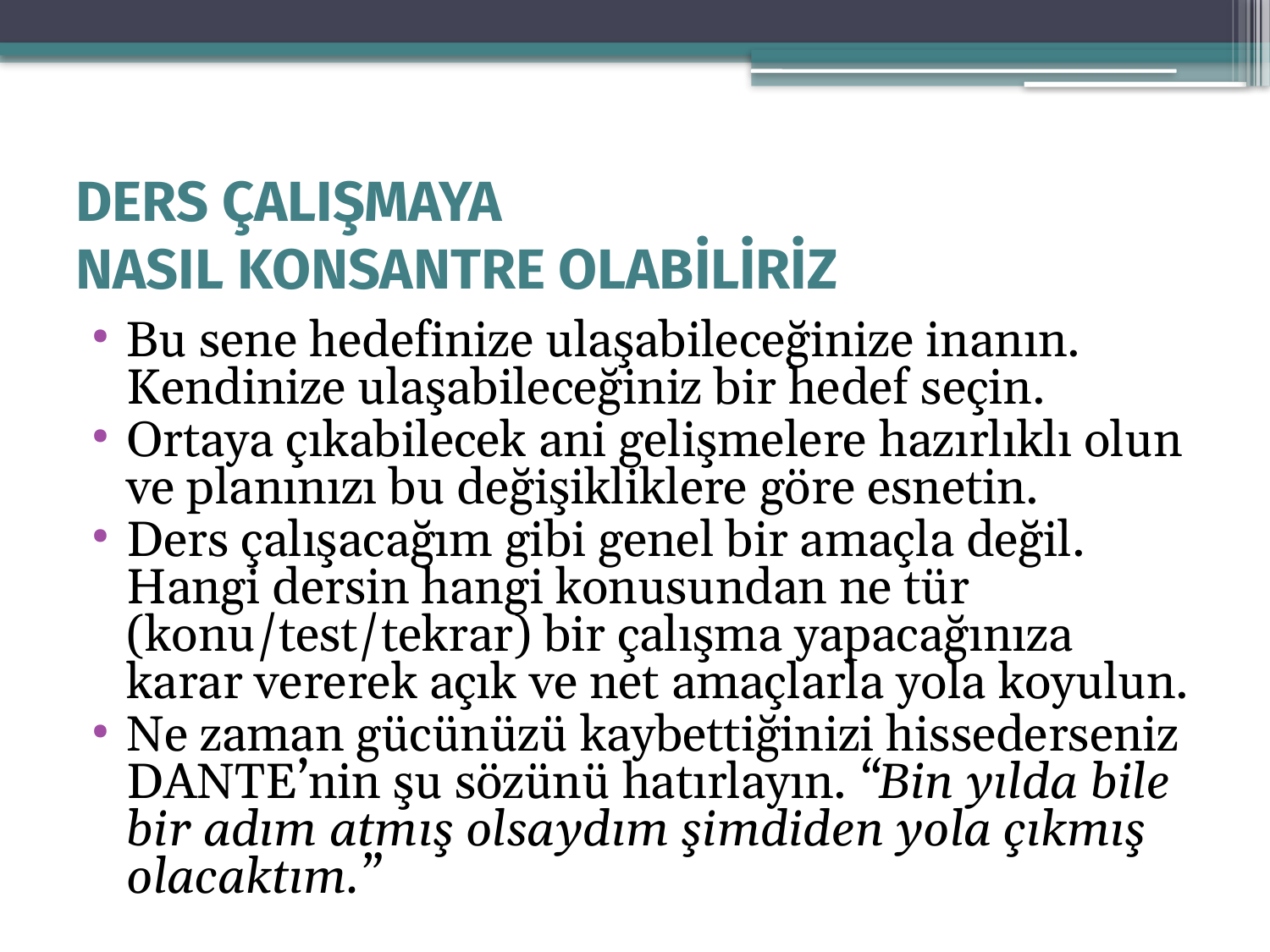

# DERS ÇALIŞMAYA NASIL KONSANTRE OLABİLİRİZ
Bu sene hedefinize ulaşabileceğinize inanın. Kendinize ulaşabileceğiniz bir hedef seçin.
Ortaya çıkabilecek ani gelişmelere hazırlıklı olun ve planınızı bu değişikliklere göre esnetin.
Ders çalışacağım gibi genel bir amaçla değil. Hangi dersin hangi konusundan ne tür (konu/test/tekrar) bir çalışma yapacağınıza karar vererek açık ve net amaçlarla yola koyulun.
Ne zaman gücünüzü kaybettiğinizi hissederseniz DANTE’nin şu sözünü hatırlayın. “Bin yılda bile bir adım atmış olsaydım şimdiden yola çıkmış olacaktım.”